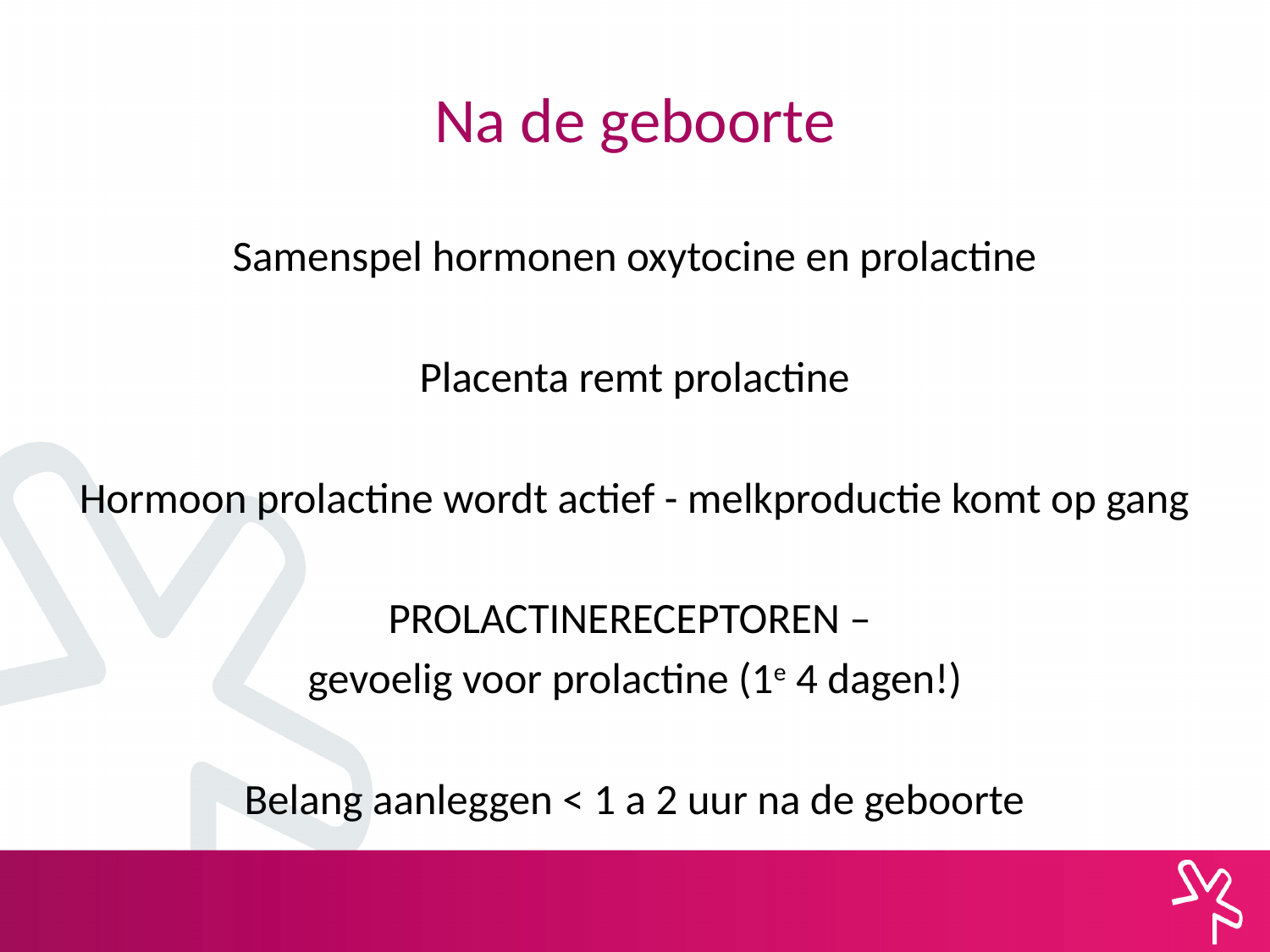

# Na de geboorte
Samenspel hormonen oxytocine en prolactine

Placenta remt prolactine

Hormoon prolactine wordt actief - melkproductie komt op gang

PROLACTINERECEPTOREN –
gevoelig voor prolactine (1e 4 dagen!)

Belang aanleggen < 1 a 2 uur na de geboorte